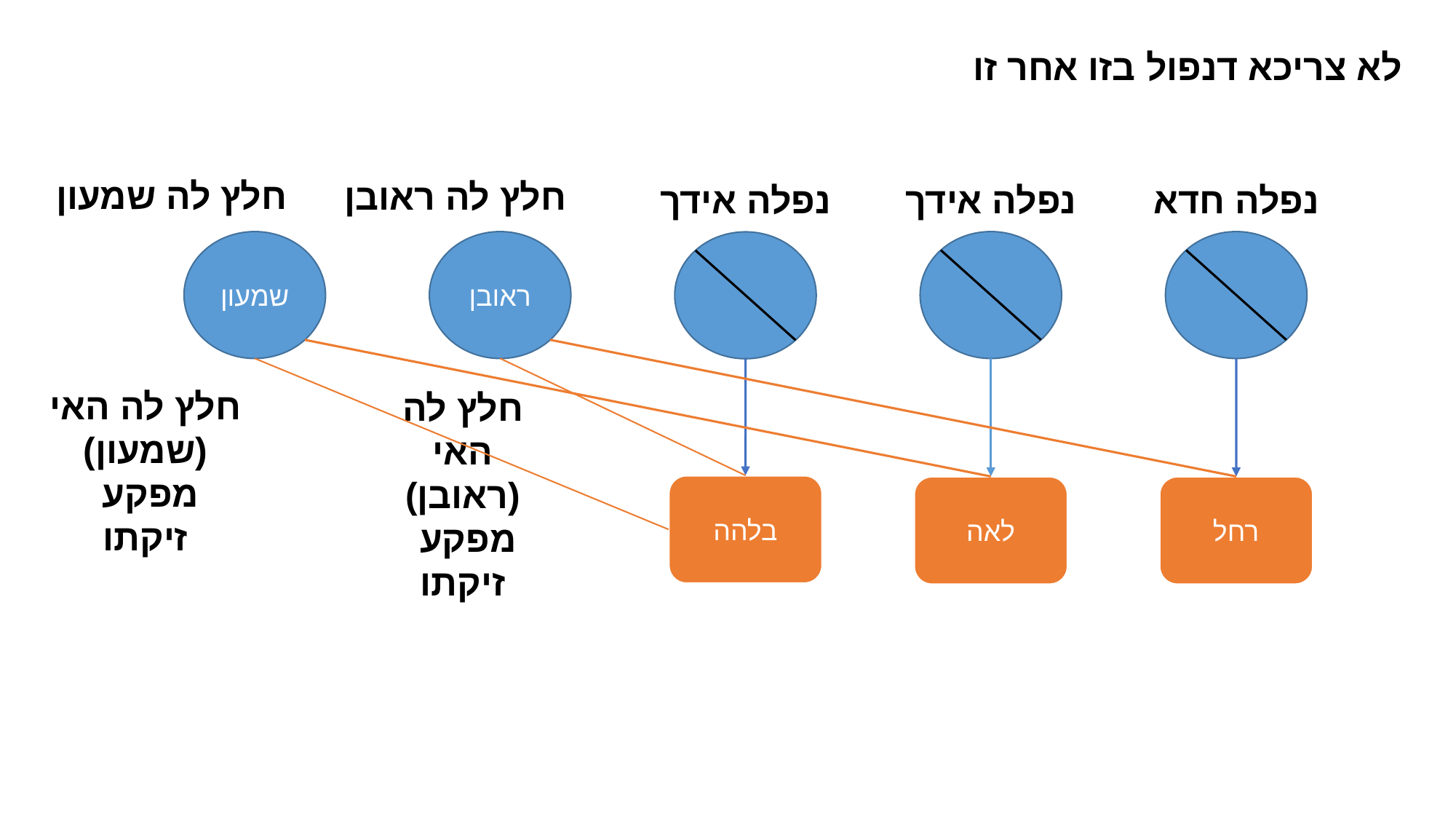

לא צריכא דנפול בזו אחר זו
חלץ לה שמעון
חלץ לה ראובן
נפלה אידך
נפלה אידך
נפלה חדא
שמעון
ראובן

חלץ לה האי
(שמעון)
 מפקע זיקתו
חלץ לה האי
(ראובן)
 מפקע זיקתו
בלהה
לאה

רחל